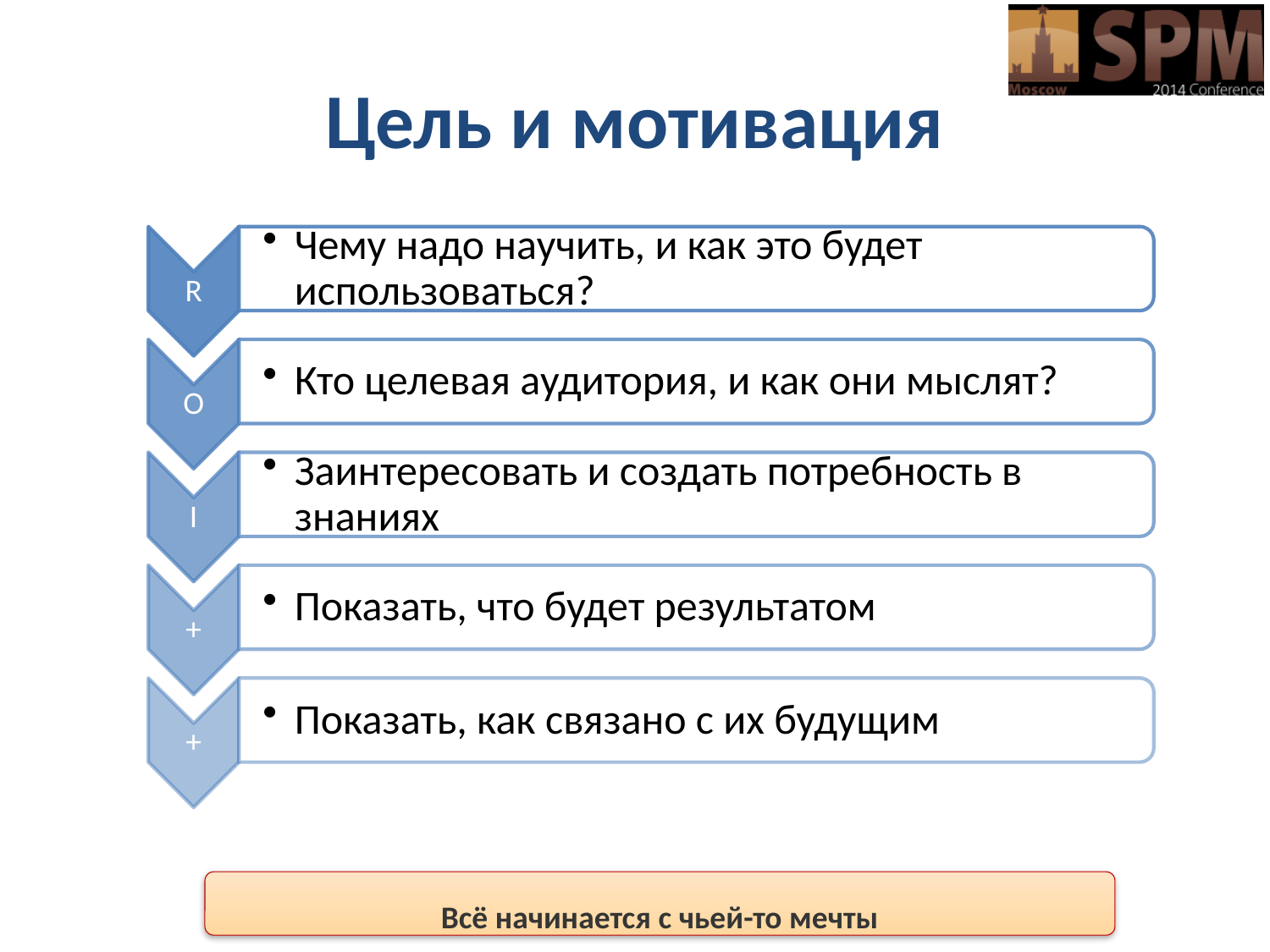

Цель и мотивация
R
Чему надо научить, и как это будет использоваться?
O
Кто целевая аудитория, и как они мыслят?
I
Заинтересовать и создать потребность в знаниях
+
Показать, что будет результатом
+
Показать, как связано с их будущим

Всё начинается с чьей-то мечты